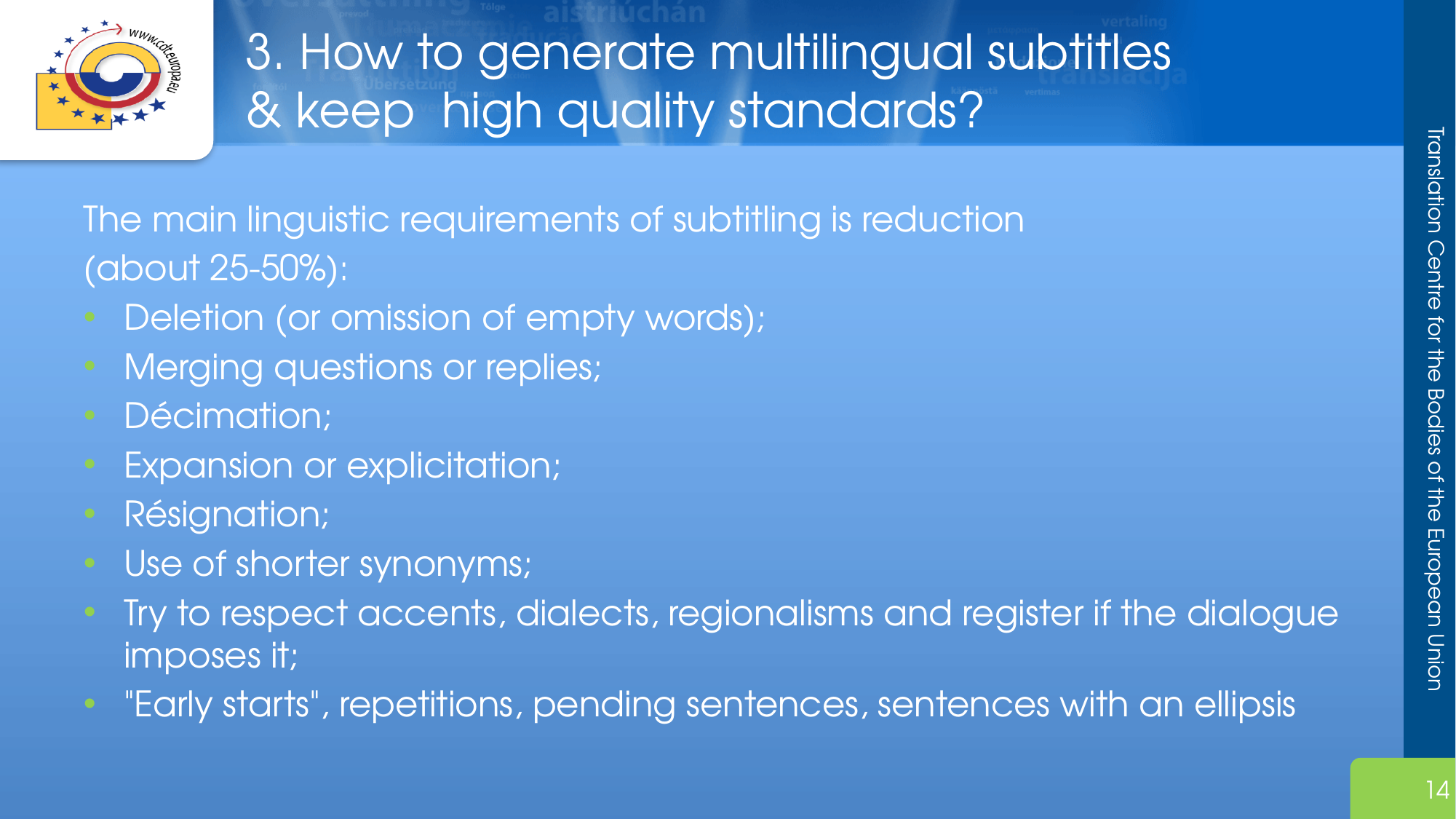

# 3. How to generate multilingual subtitles & keep  high quality standards?
The main linguistic requirements of subtitling is reduction
(about 25-50%):
Deletion (or omission of empty words);
Merging questions or replies;
Décimation;
Expansion or explicitation;
Résignation;
Use of shorter synonyms;
Try to respect accents, dialects, regionalisms and register if the dialogue imposes it;
"Early starts", repetitions, pending sentences, sentences with an ellipsis